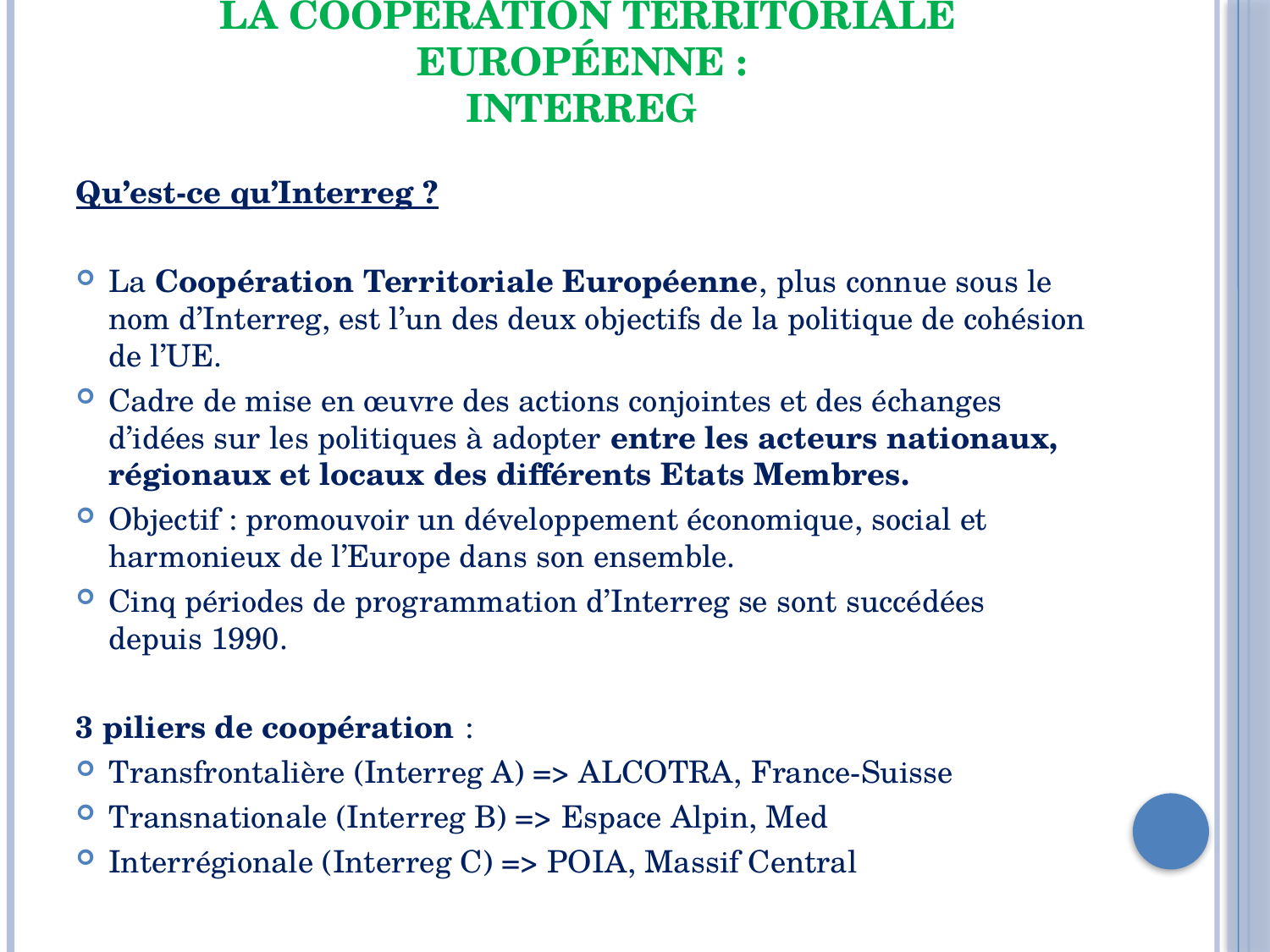

# la Coopération Territoriale Européenne : INTERREG
Qu’est-ce qu’Interreg ?

La Coopération Territoriale Européenne, plus connue sous le nom d’Interreg, est l’un des deux objectifs de la politique de cohésion de l’UE.
Cadre de mise en œuvre des actions conjointes et des échanges d’idées sur les politiques à adopter entre les acteurs nationaux, régionaux et locaux des différents Etats Membres.
Objectif : promouvoir un développement économique, social et harmonieux de l’Europe dans son ensemble.
Cinq périodes de programmation d’Interreg se sont succédées depuis 1990.

3 piliers de coopération :
Transfrontalière (Interreg A) => ALCOTRA, France-Suisse
Transnationale (Interreg B) => Espace Alpin, Med
Interrégionale (Interreg C) => POIA, Massif Central